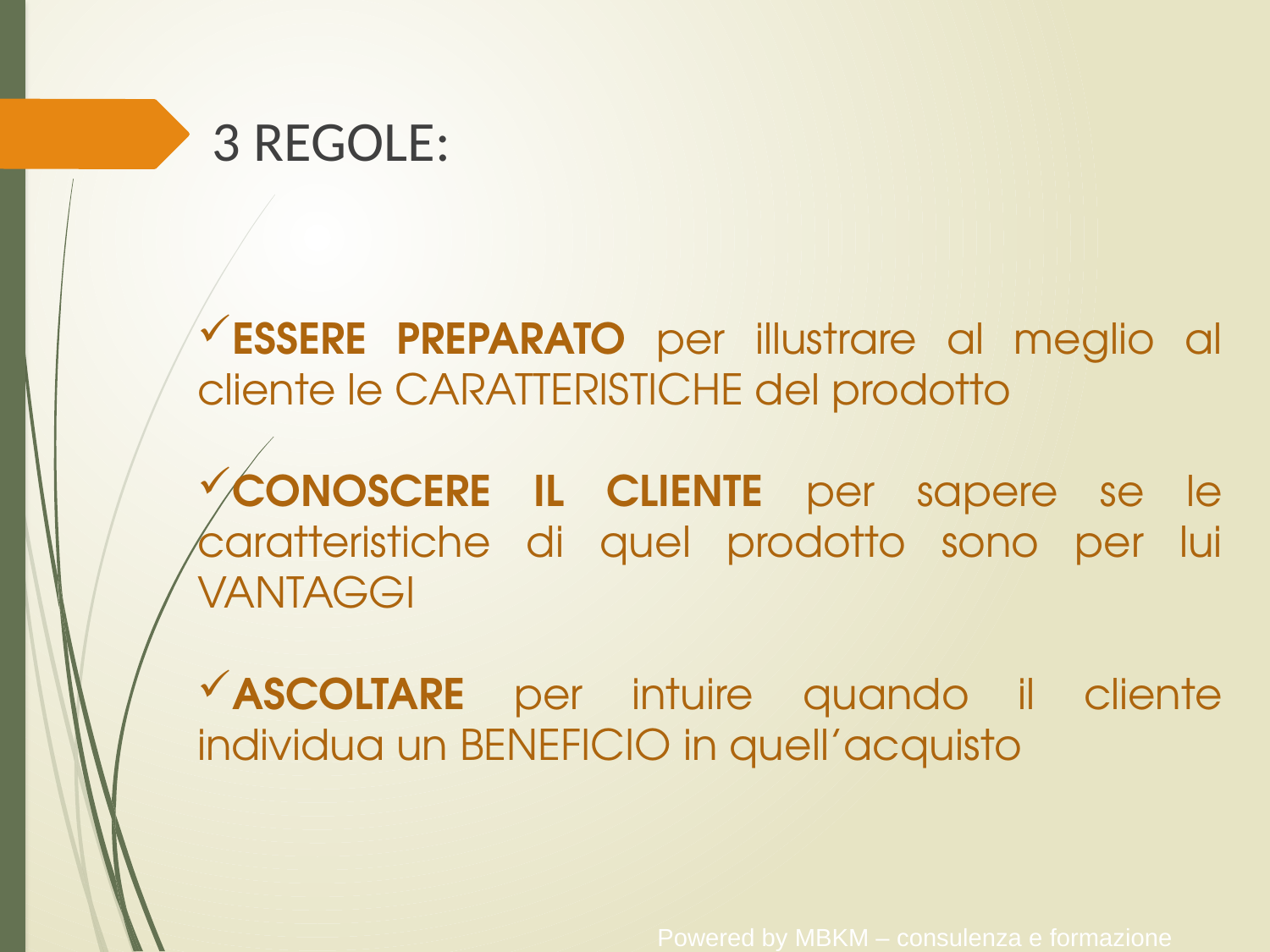

3 REGOLE:
ESSERE PREPARATO per illustrare al meglio al cliente le CARATTERISTICHE del prodotto

CONOSCERE IL CLIENTE per sapere se le caratteristiche di quel prodotto sono per lui VANTAGGI

ASCOLTARE per intuire quando il cliente individua un BENEFICIO in quell’acquisto
Powered by MBKM – consulenza e formazione aziendale